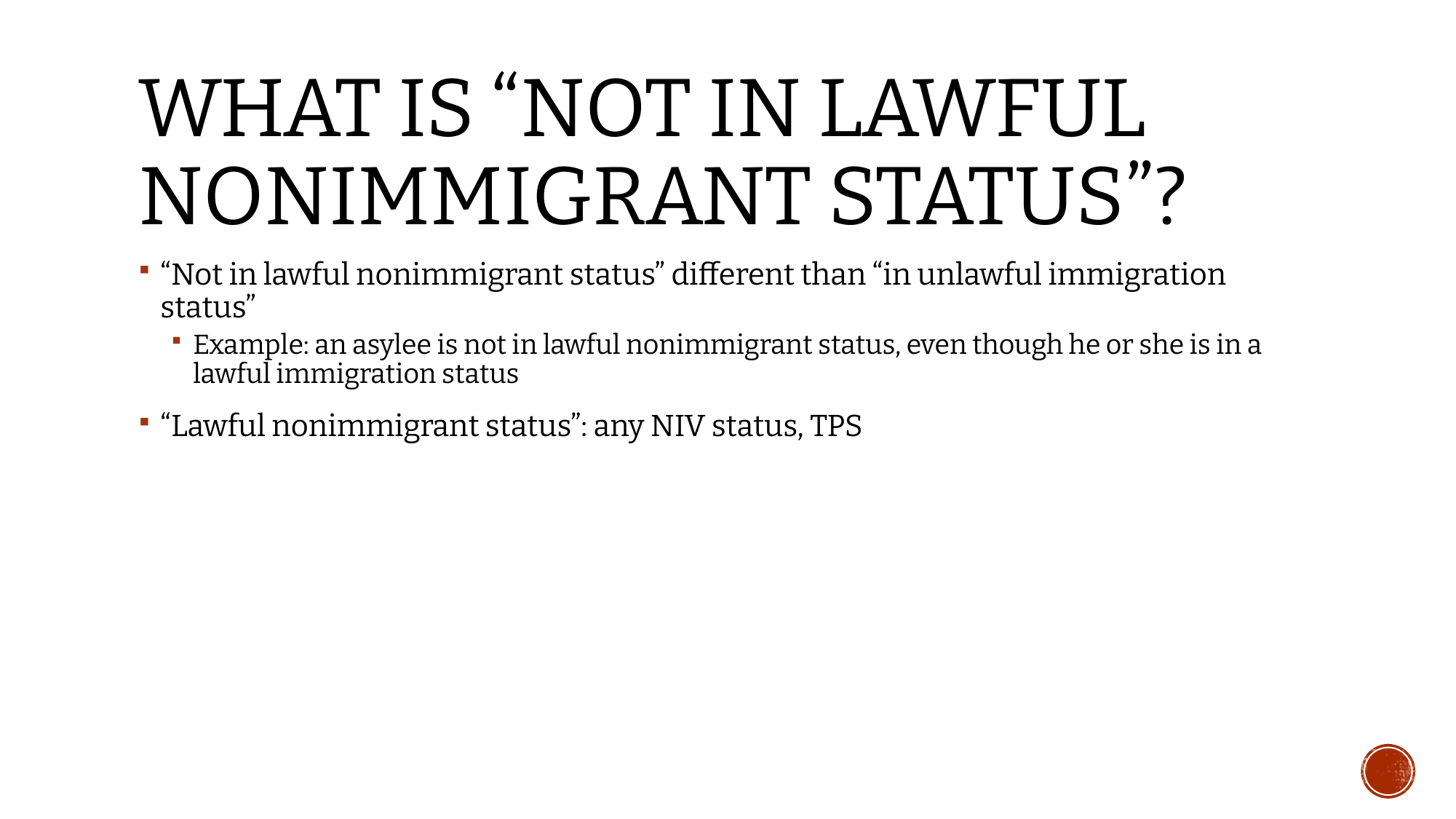

# WHAT IS “Not in lawful nonimmigrant status”?
“Not in lawful nonimmigrant status” different than “in unlawful immigration status”
Example: an asylee is not in lawful nonimmigrant status, even though he or she is in a lawful immigration status
“Lawful nonimmigrant status”: any NIV status, TPS